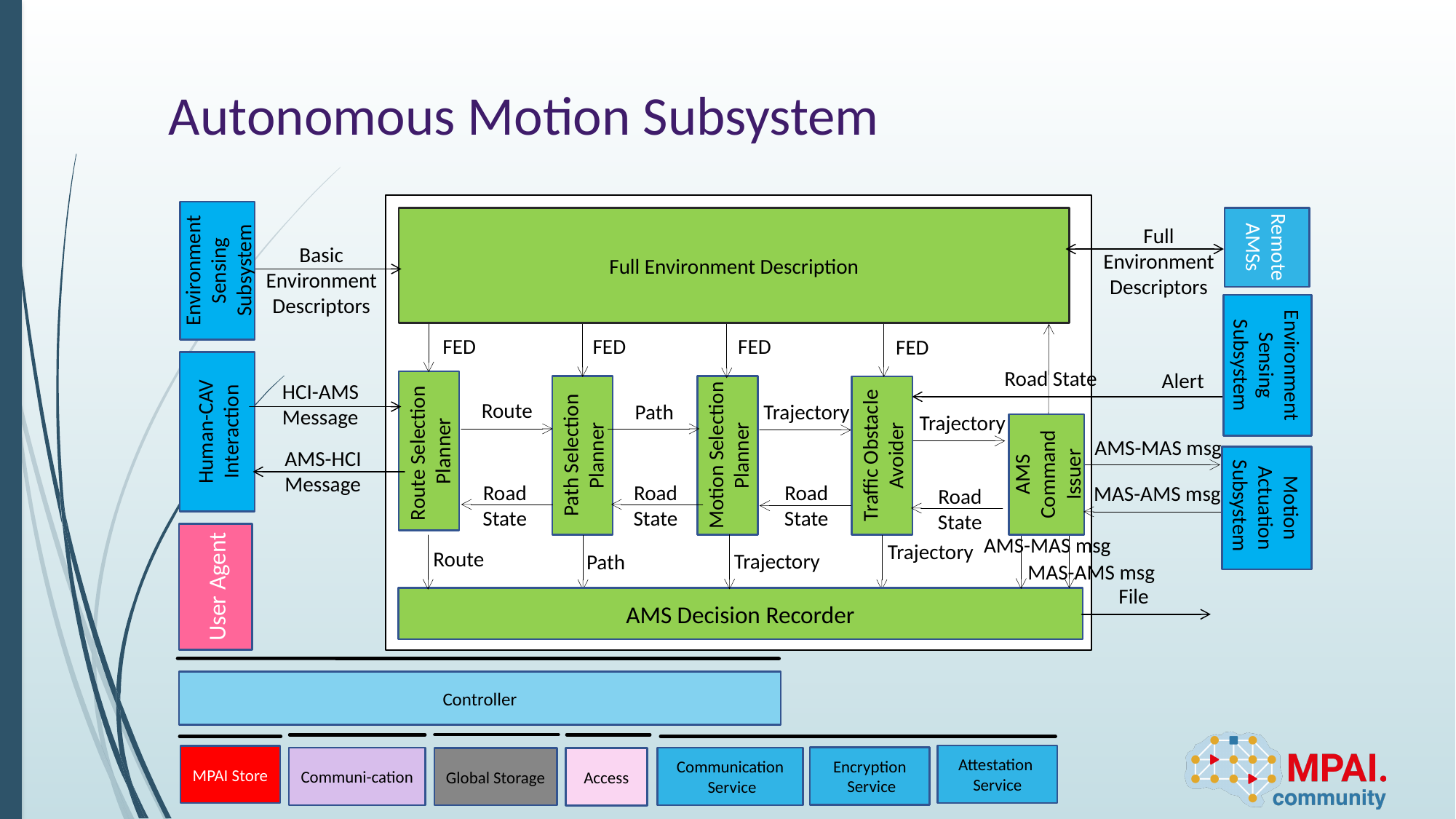

# Autonomous Motion Subsystem

Environment Sensing Subsystem
Full Environment Description
Remote AMSs
Full
Environment
Descriptors
Basic
Environment
Descriptors
Environment Sensing Subsystem
FED
FED
FED
FED
Human-CAV Interaction
Road State
Alert
Route Selection  Planner
HCI-AMS
Message
Path Selection Planner
Motion Selection Planner
Traffic Obstacle Avoider
Route
Path
Trajectory
Trajectory
AMS Command Issuer
AMS-MAS msg
AMS-HCI
Message
Motion Actuation Subsystem
Road
State
Road
State
Road
State
MAS-AMS msg
Road
State
User Agent
AMS-MAS msg
Trajectory
Route
Trajectory
Path
MAS-AMS msg
File
AMS Decision Recorder
Controller
Attestation
Service
MPAI Store
Encryption
 Service
Communication
 Service
Communi-cation
Access
Global Storage